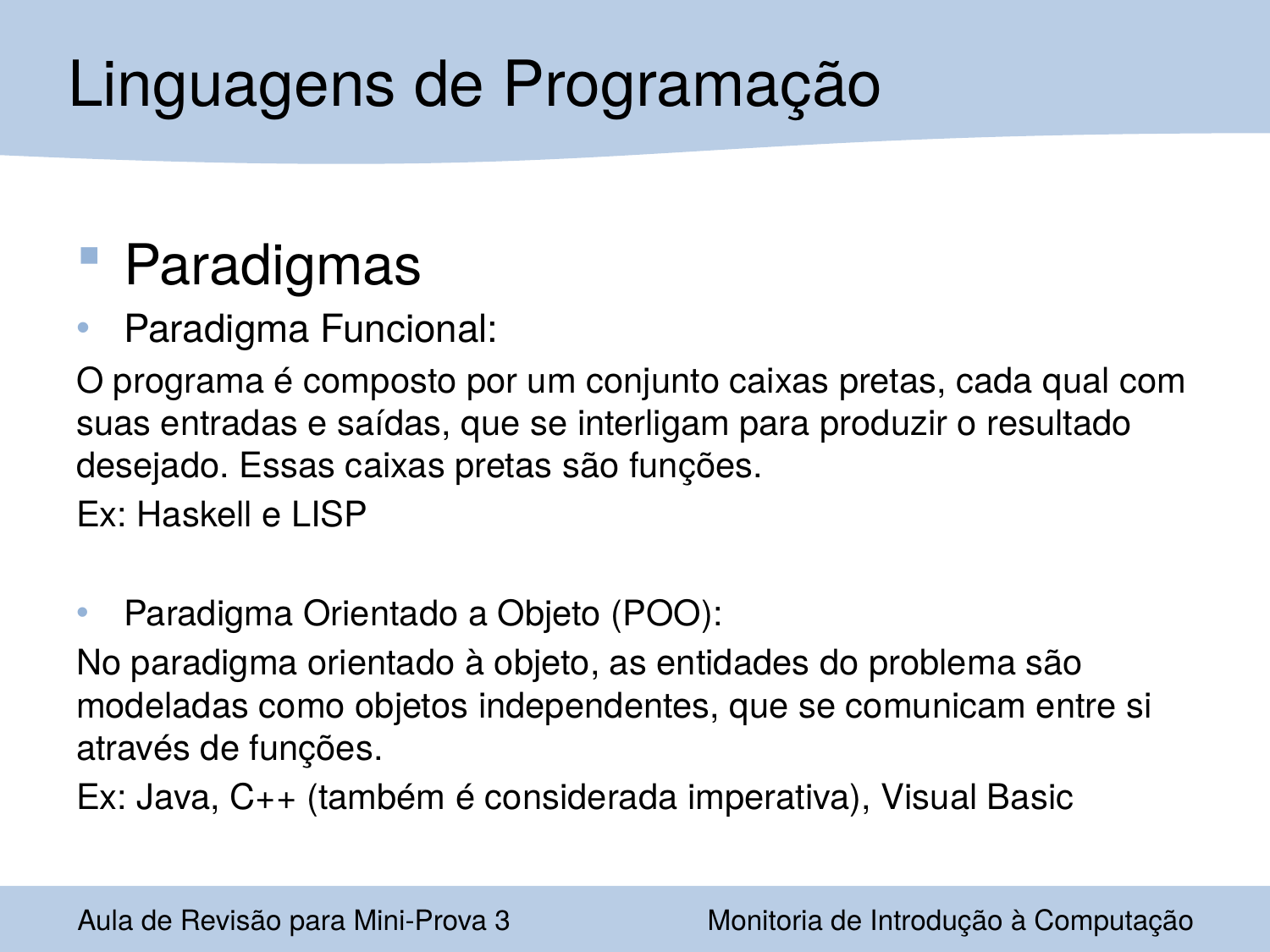

Linguagens de Programação
Paradigmas
Paradigma Funcional:
O programa é composto por um conjunto caixas pretas, cada qual com suas entradas e saídas, que se interligam para produzir o resultado desejado. Essas caixas pretas são funções.
Ex: Haskell e LISP

Paradigma Orientado a Objeto (POO):
No paradigma orientado à objeto, as entidades do problema são modeladas como objetos independentes, que se comunicam entre si através de funções.
Ex: Java, C++ (também é considerada imperativa), Visual Basic

Aula de Revisão para Mini-Prova 3
Monitoria de Introdução à Computação